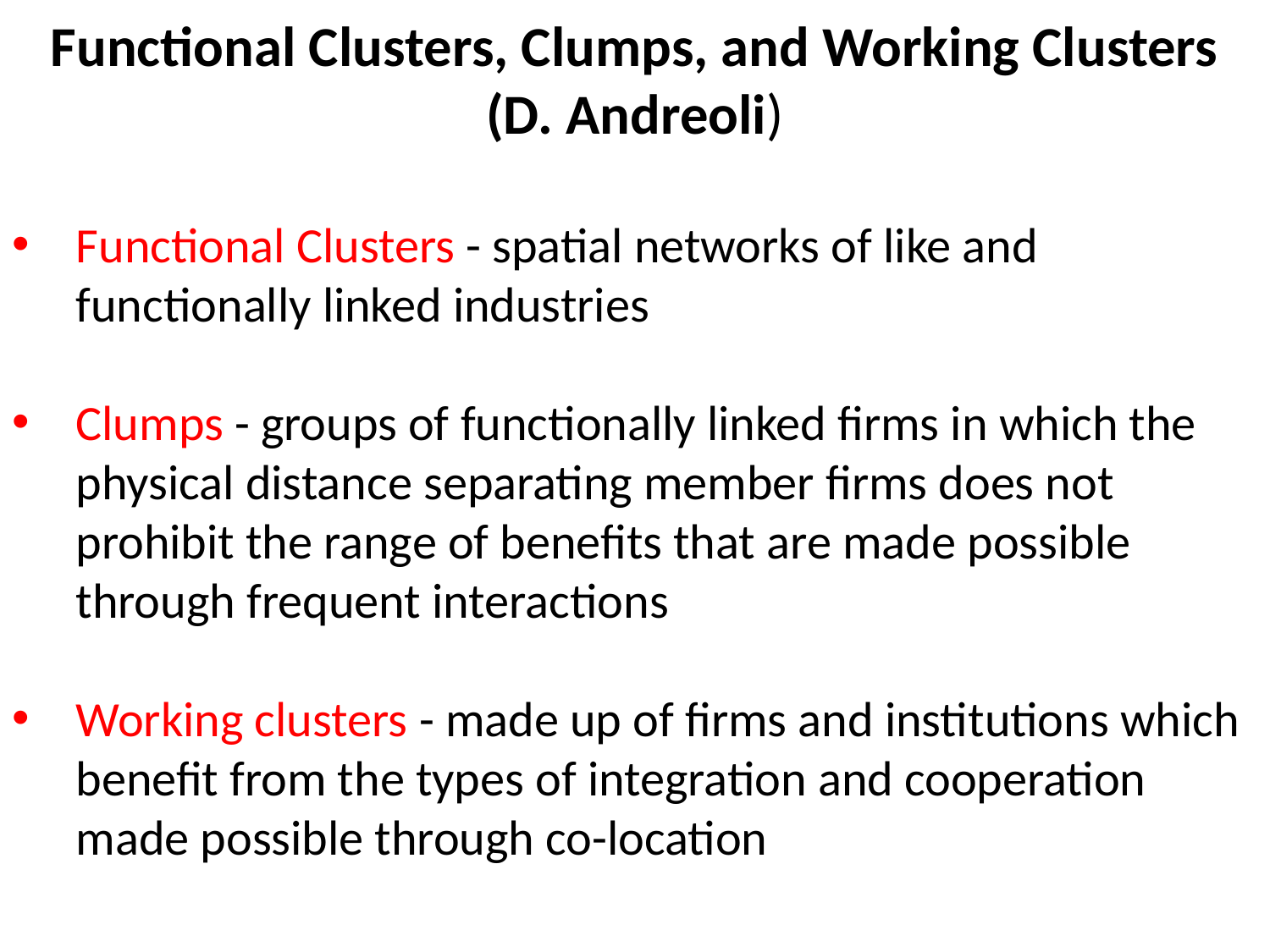

Functional Clusters, Clumps, and Working Clusters (D. Andreoli)

Functional Clusters - spatial networks of like and functionally linked industries

Clumps - groups of functionally linked firms in which the physical distance separating member firms does not prohibit the range of benefits that are made possible through frequent interactions

Working clusters - made up of firms and institutions which benefit from the types of integration and cooperation made possible through co-location